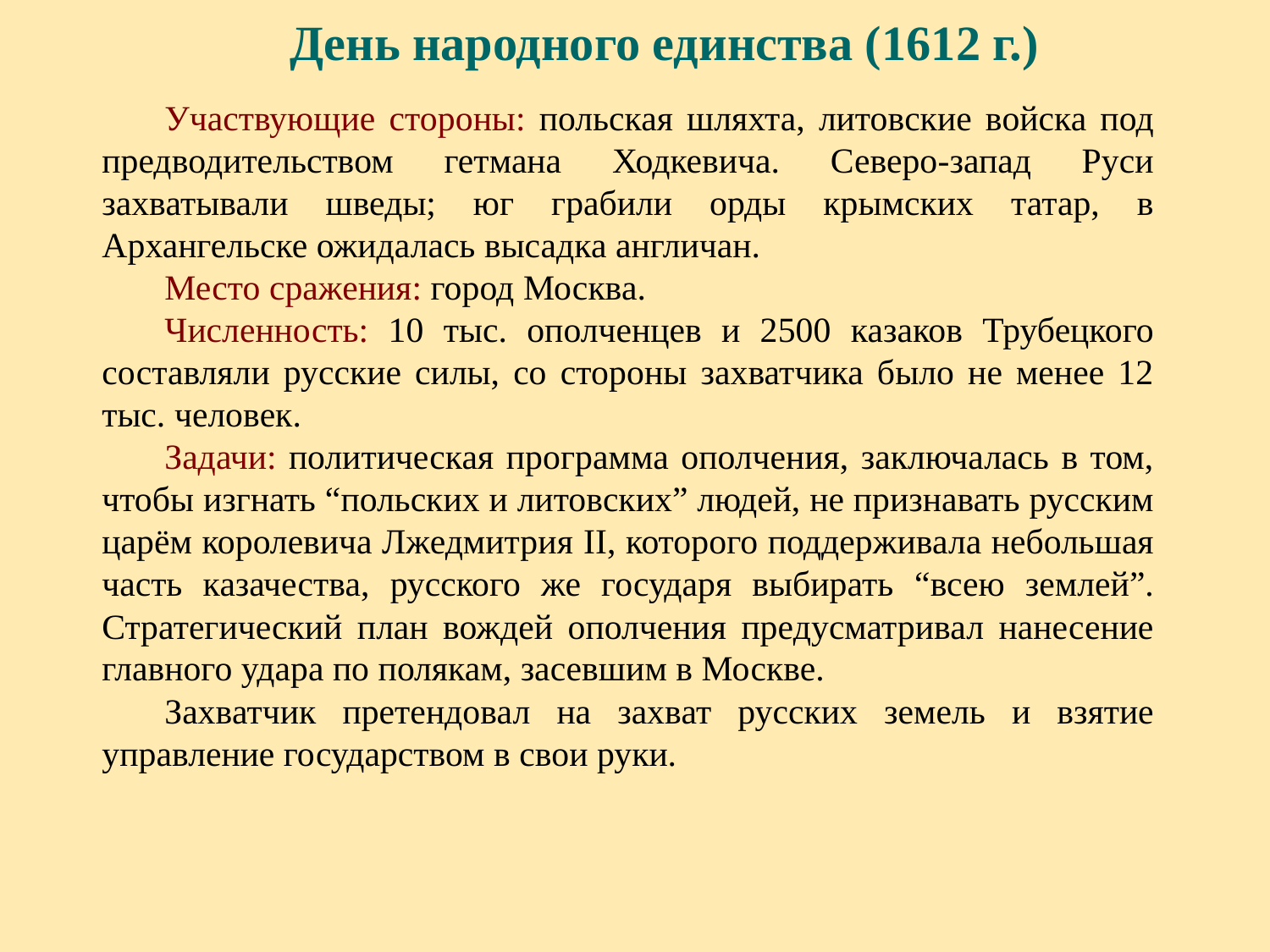

# День народного единства (1612 г.)
Участвующие стороны: польская шляхта, литовские войска под предводительством гетмана Ходкевича. Северо-запад Руси захватывали шведы; юг грабили орды крымских татар, в Архангельске ожидалась высадка англичан.
Место сражения: город Москва.
Численность: 10 тыс. ополченцев и 2500 казаков Трубецкого составляли русские силы, со стороны захватчика было не менее 12 тыс. человек.
Задачи: политическая программа ополчения, заключалась в том, чтобы изгнать “польских и литовских” людей, не признавать русским царём королевича Лжедмитрия II, которого поддерживала небольшая часть казачества, русского же государя выбирать “всею землей”. Стратегический план вождей ополчения предусматривал нанесение главного удара по полякам, засевшим в Москве.
Захватчик претендовал на захват русских земель и взятие управление государством в свои руки.